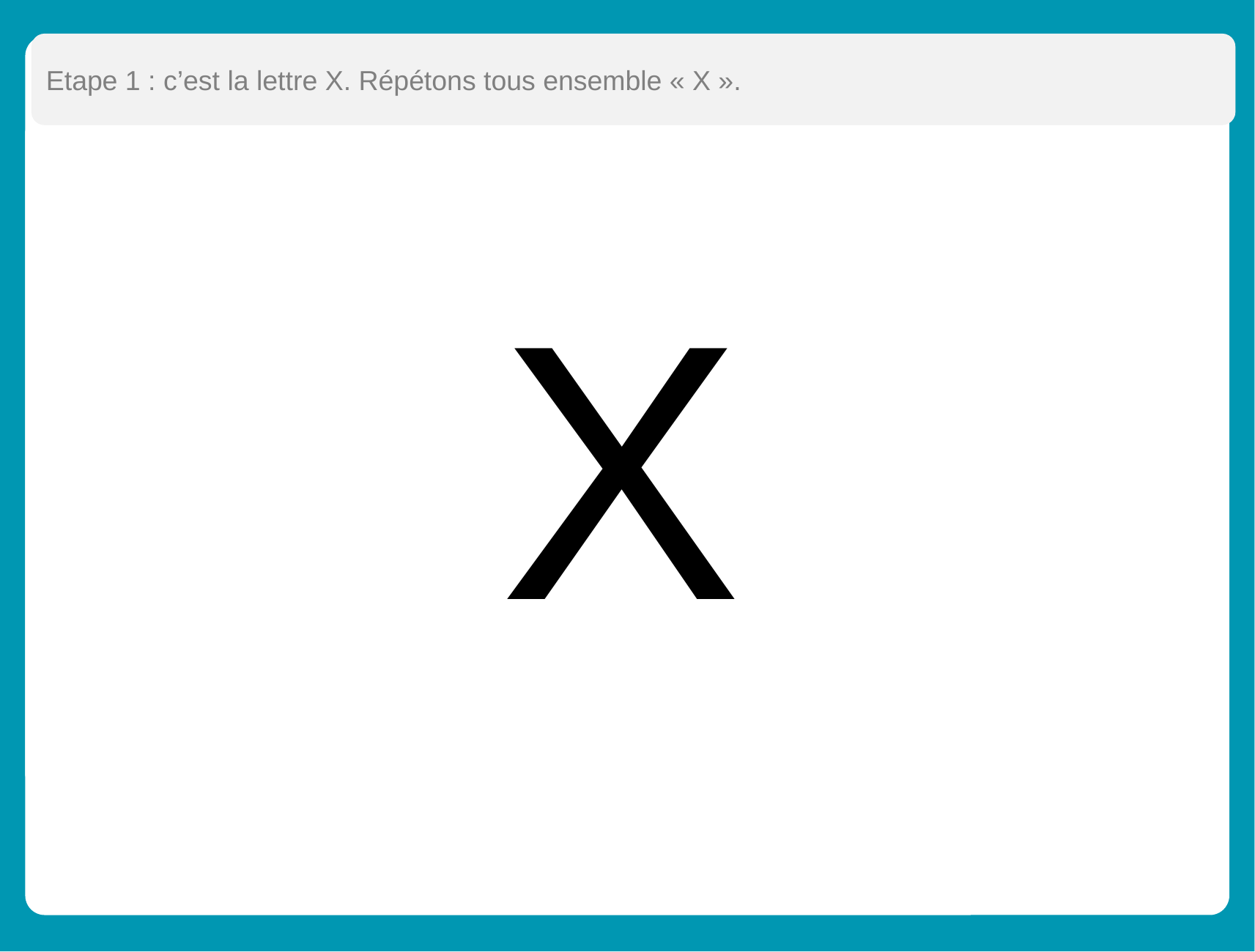

Etape 1 : c’est la lettre X. Répétons tous ensemble « X ».

X